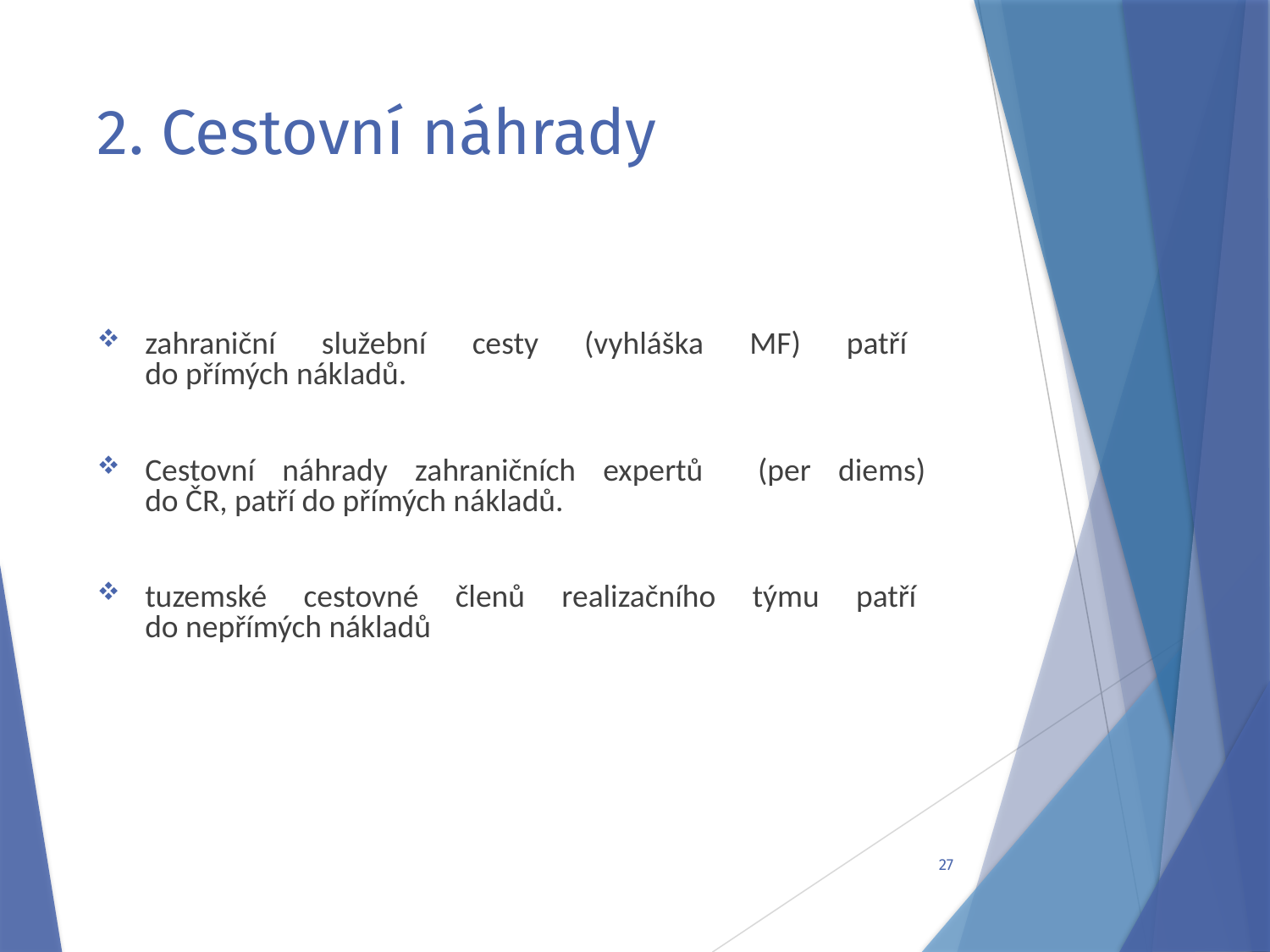

# 2. Cestovní náhrady

zahraniční služební cesty (vyhláška MF) patří
do přímých nákladů.

Cestovní náhrady zahraničních expertů  (per diems)
do ČR, patří do přímých nákladů.

tuzemské cestovné členů realizačního týmu patří
do nepřímých nákladů

27